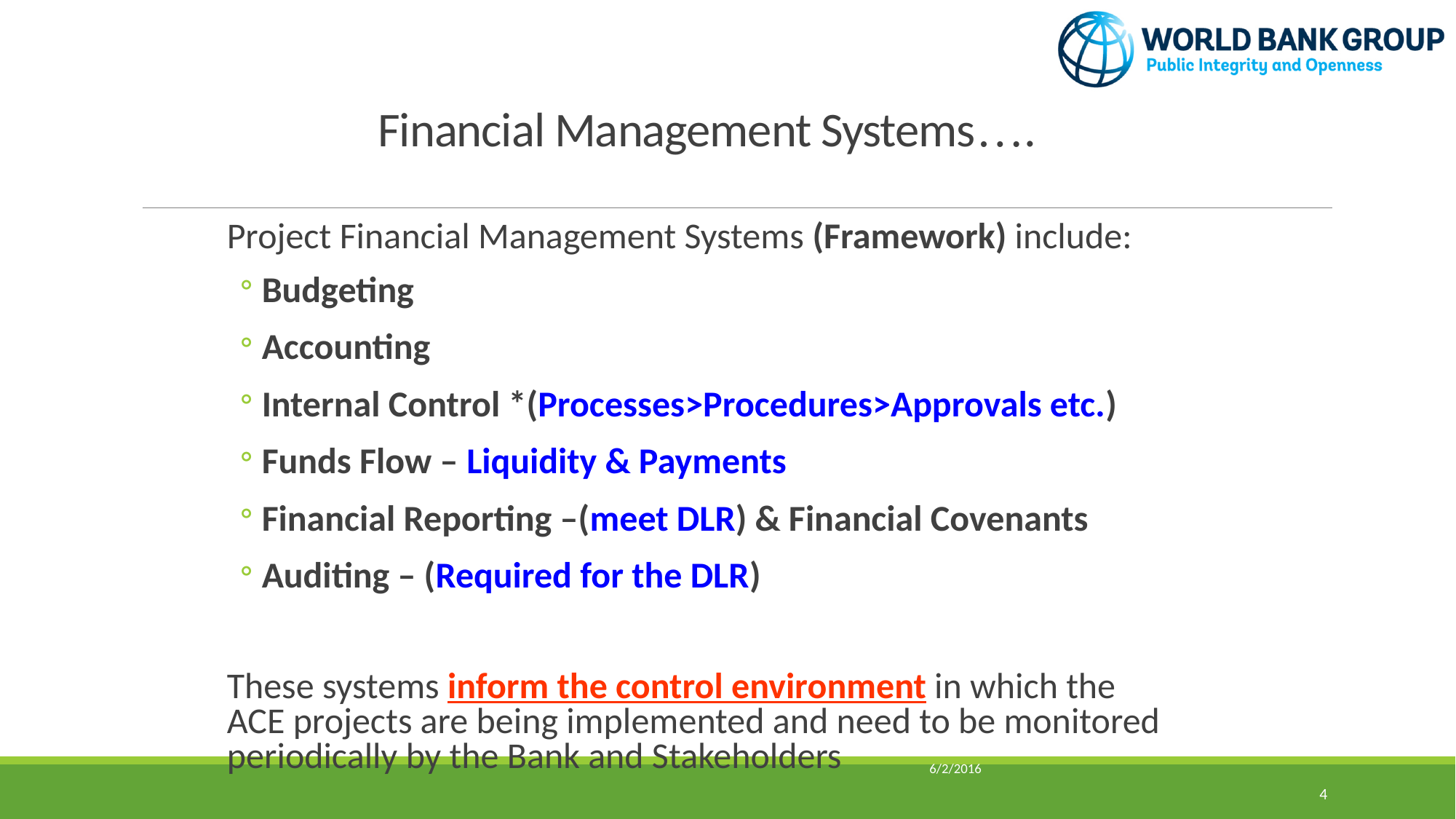

# Financial Management Systems….
Project Financial Management Systems (Framework) include:
Budgeting
Accounting
Internal Control *(Processes>Procedures>Approvals etc.)
Funds Flow – Liquidity & Payments
Financial Reporting –(meet DLR) & Financial Covenants
Auditing – (Required for the DLR)

These systems inform the control environment in which the ACE projects are being implemented and need to be monitored periodically by the Bank and Stakeholders
6/2/2016
4